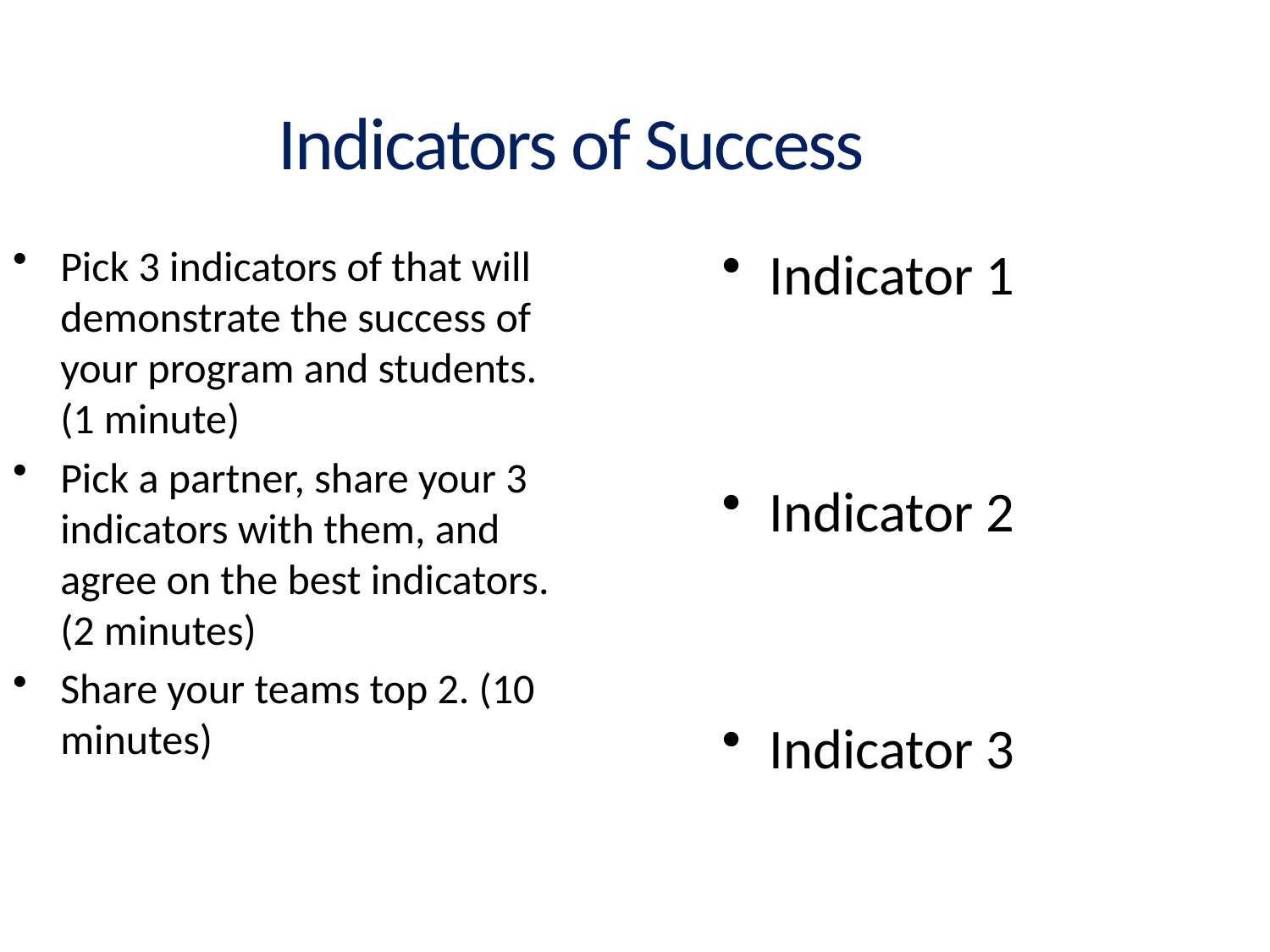

Indicators of Success
Pick 3 indicators of that will demonstrate the success of your program and students. (1 minute)
Pick a partner, share your 3 indicators with them, and agree on the best indicators. (2 minutes)
Share your teams top 2. (10 minutes)
Indicator 1

Indicator 2

Indicator 3